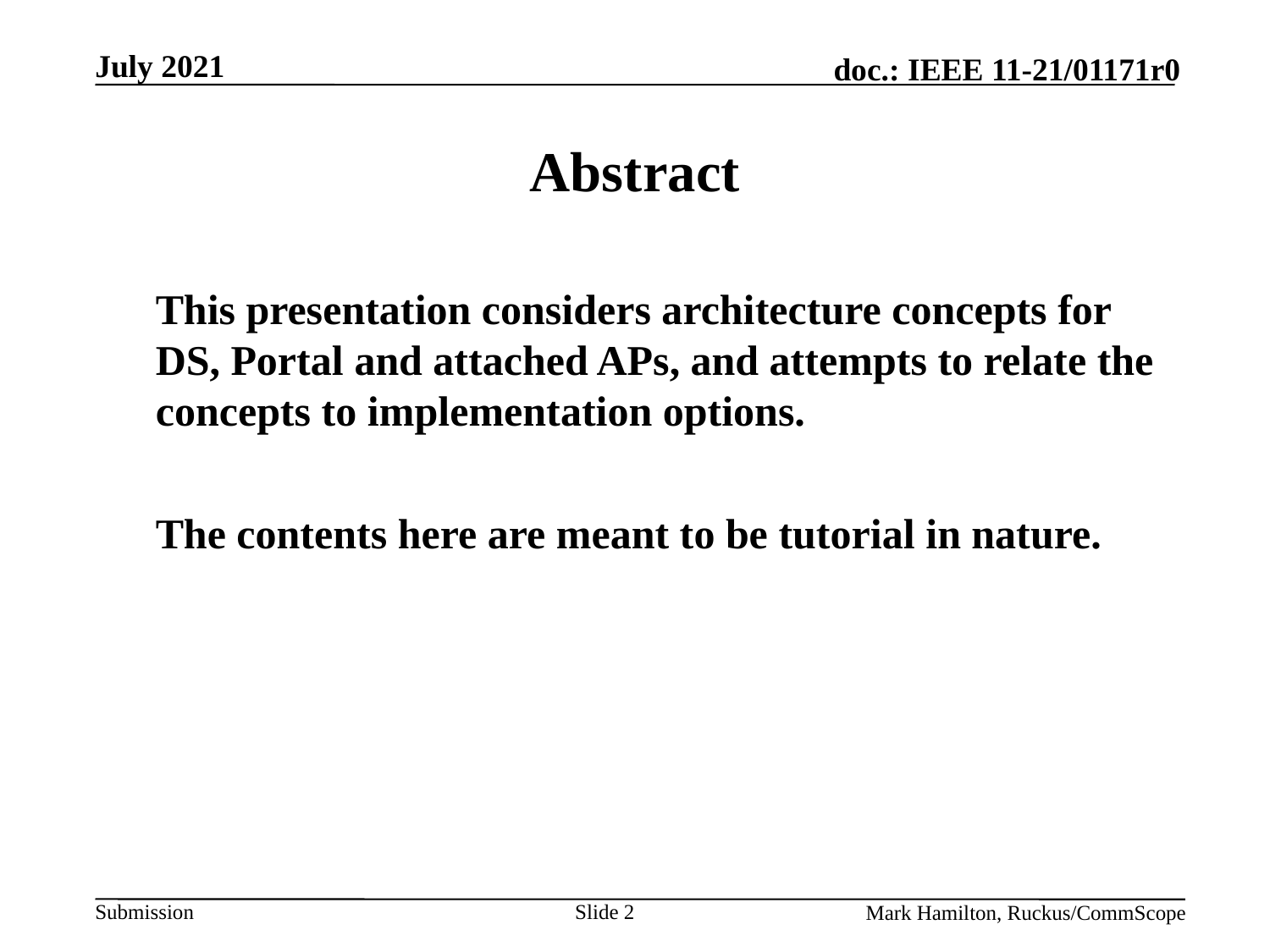

# Abstract
	This presentation considers architecture concepts for DS, Portal and attached APs, and attempts to relate the concepts to implementation options.

	The contents here are meant to be tutorial in nature.

Slide 2
Mark Hamilton, Ruckus/CommScope